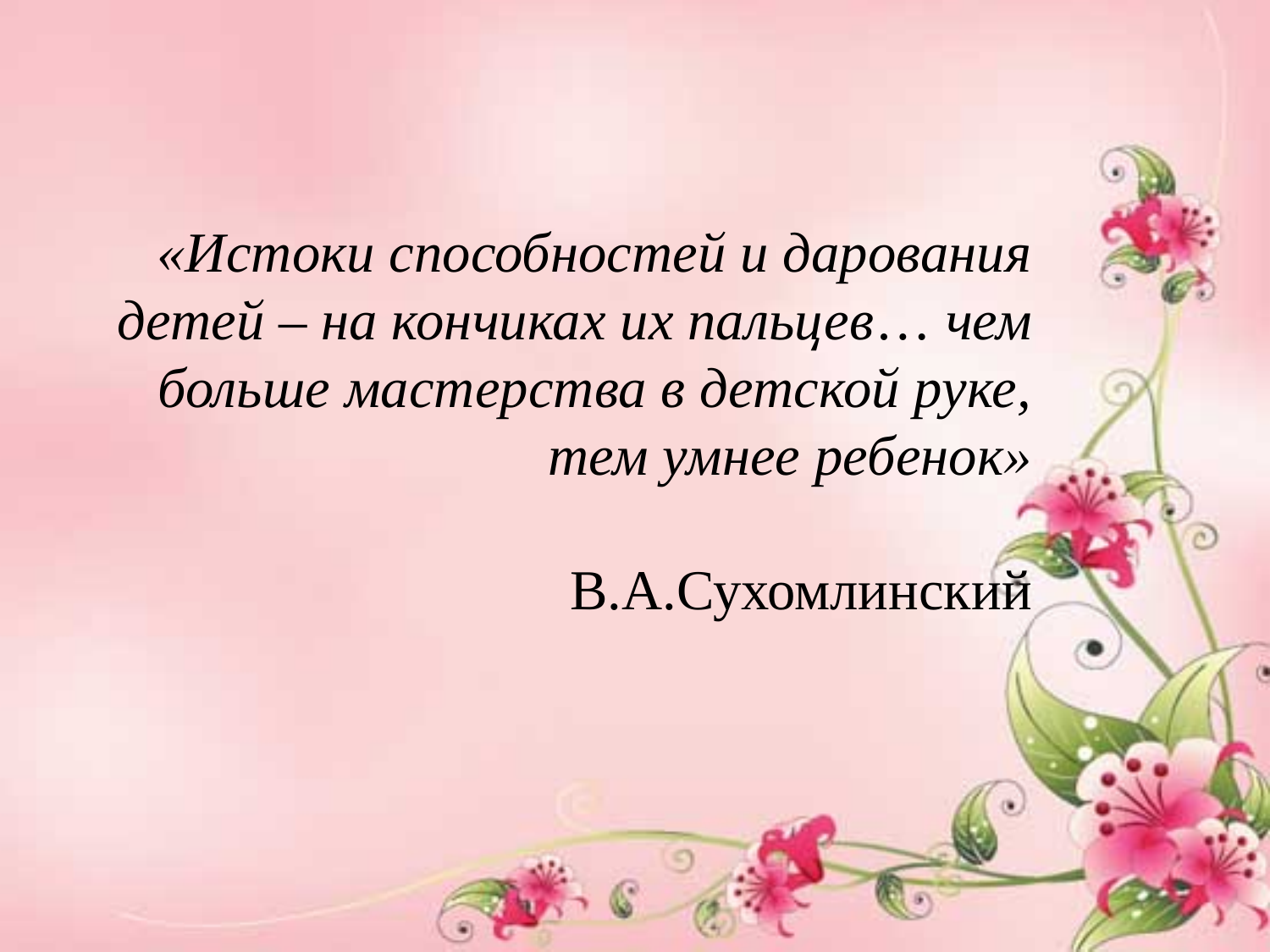

# «Истоки способностей и дарования детей – на кончиках их пальцев… чем больше мастерства в детской руке, тем умнее ребенок» В.А.Сухомлинский